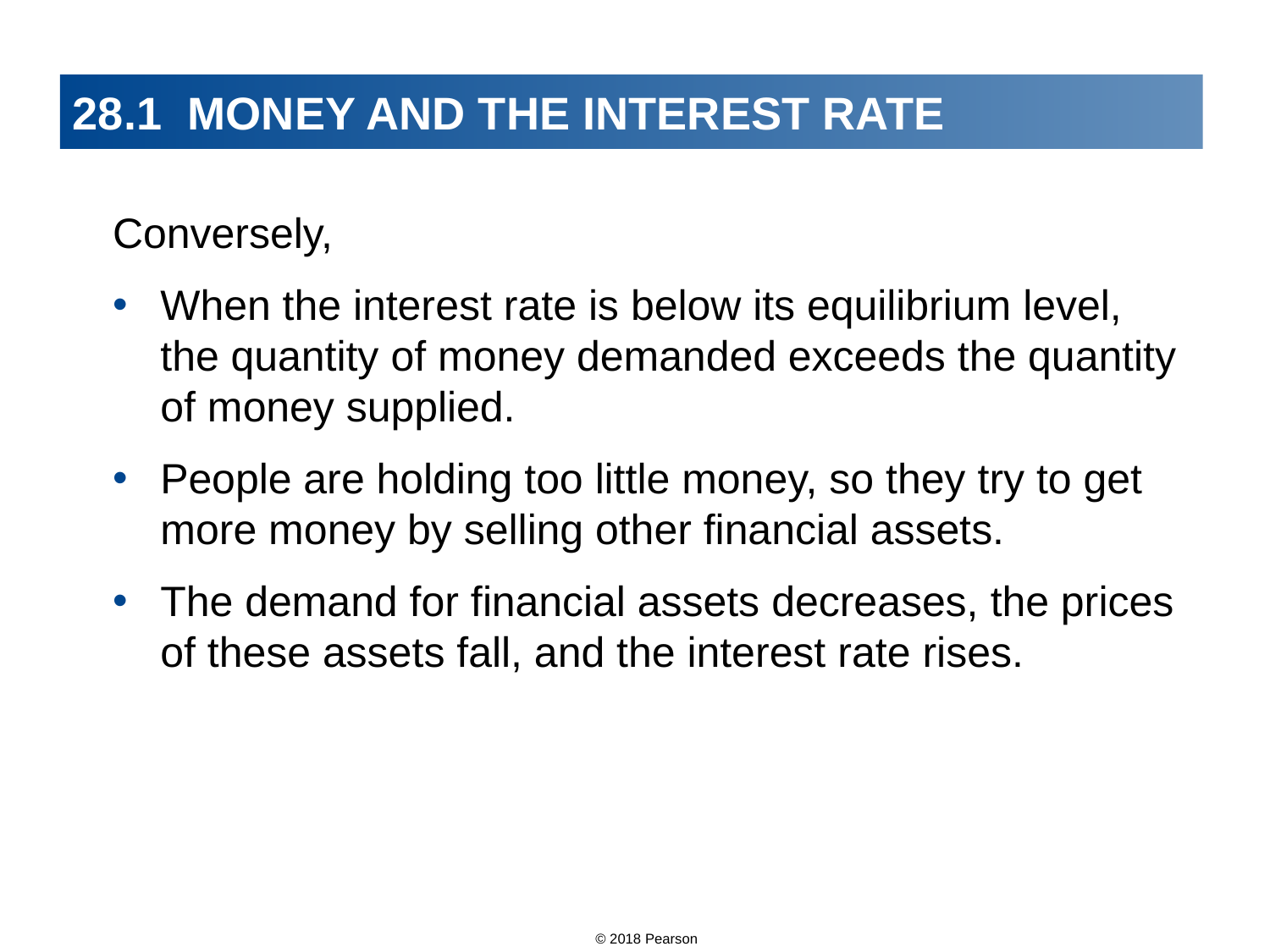

# 28.1  MONEY AND THE INTEREST RATE
Conversely,
When the interest rate is below its equilibrium level, the quantity of money demanded exceeds the quantity of money supplied.
People are holding too little money, so they try to get more money by selling other financial assets.
The demand for financial assets decreases, the prices of these assets fall, and the interest rate rises.